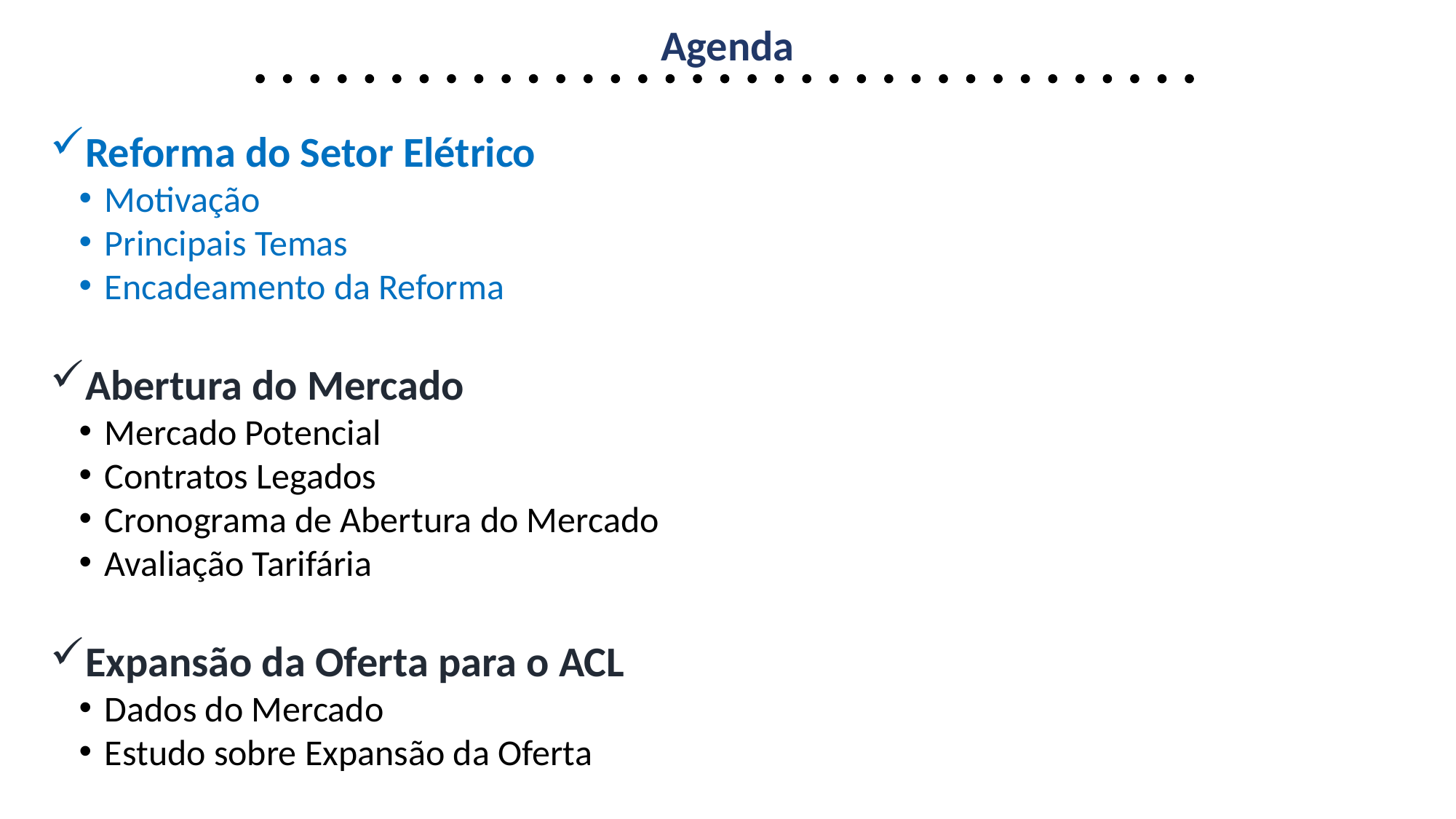

Agenda

Reforma do Setor Elétrico
Motivação
Principais Temas
Encadeamento da Reforma

Abertura do Mercado
Mercado Potencial
Contratos Legados
Cronograma de Abertura do Mercado
Avaliação Tarifária

Expansão da Oferta para o ACL
Dados do Mercado
Estudo sobre Expansão da Oferta